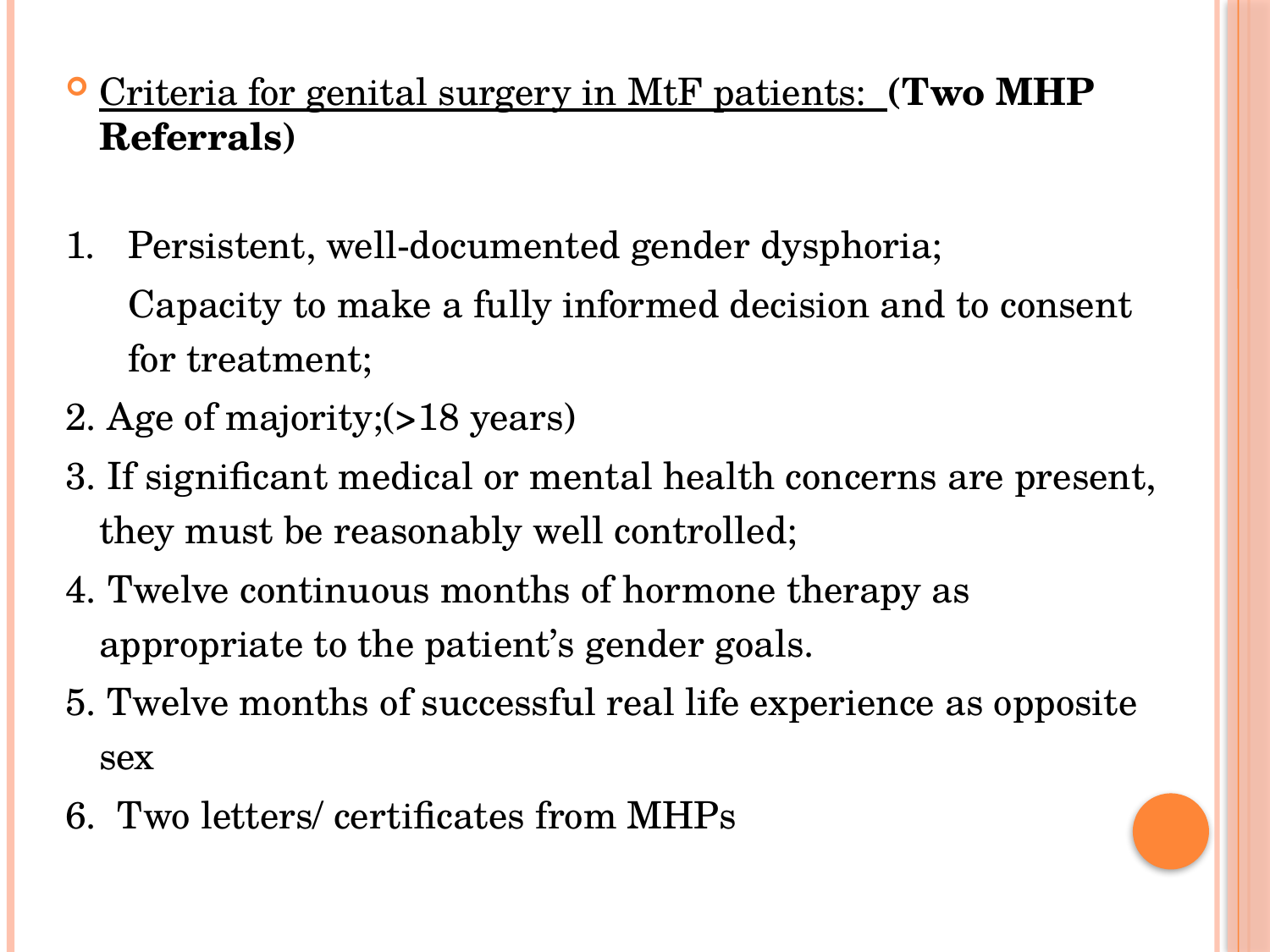

Criteria for genital surgery in MtF patients:  (Two MHP Referrals)

1.	Persistent, well-documented gender dysphoria;
 	Capacity to make a fully informed decision and to consent for treatment;
2. Age of majority;(>18 years)
3. If significant medical or mental health concerns are present, they must be reasonably well controlled;
4. Twelve continuous months of hormone therapy as appropriate to the patient’s gender goals.
5. Twelve months of successful real life experience as opposite sex
6.  Two letters/ certificates from MHPs